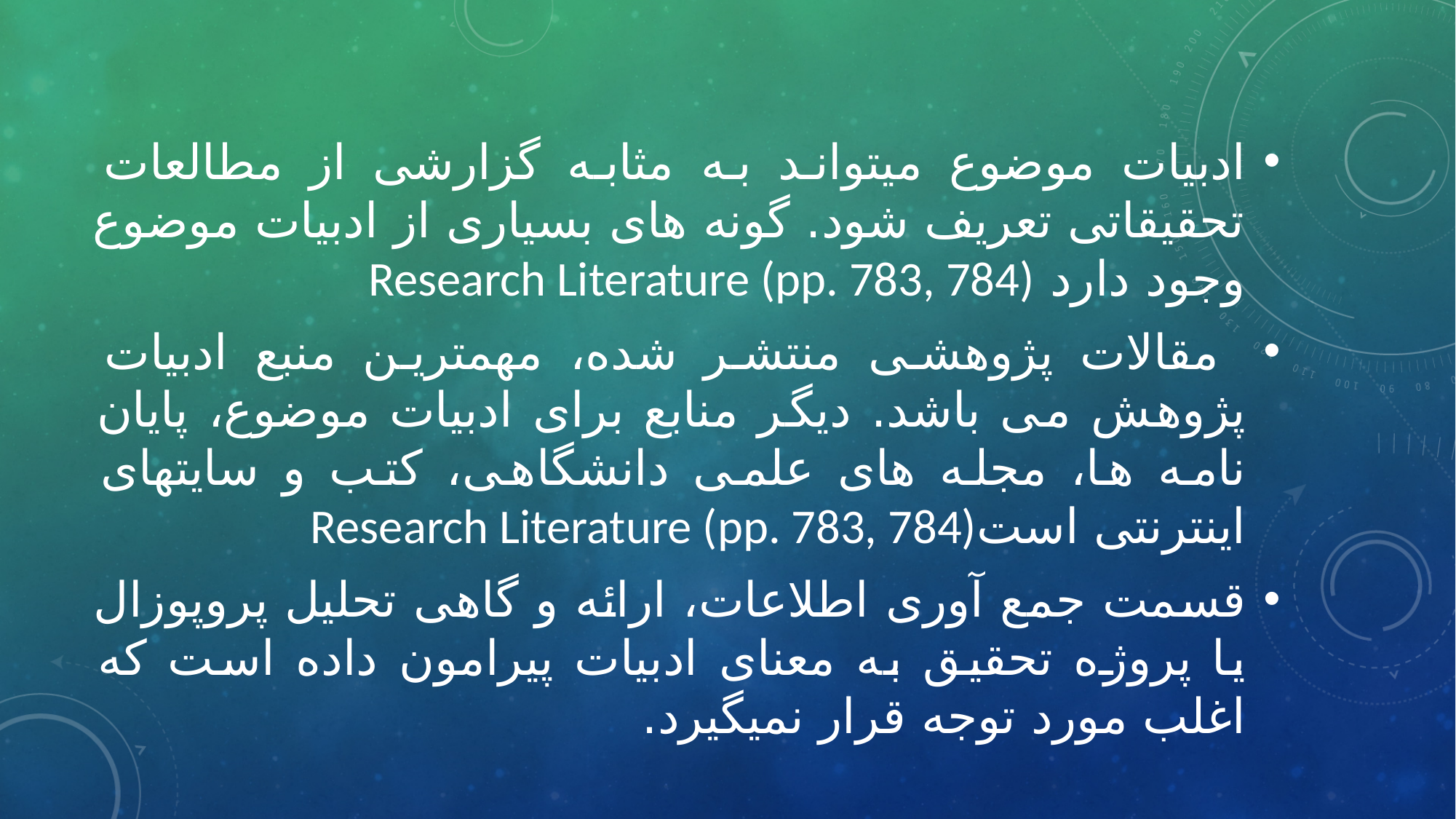

ادبیات موضوع میتواند به مثابه گزارشی از مطالعات تحقیقاتی تعریف شود. گونه های بسیاری از ادبیات موضوع وجود دارد Research Literature (pp. 783, 784)
 مقالات پژوهشی منتشر شده، مهمترین منبع ادبیات پژوهش می باشد. دیگر منابع برای ادبیات موضوع، پایان نامه ها، مجله های علمی دانشگاهی، کتب و سایتهای اینترنتی استResearch Literature (pp. 783, 784)
قسمت جمع آوری اطلاعات، ارائه و گاهی تحلیل پروپوزال یا پروژه تحقیق به معنای ادبیات پیرامون داده است که اغلب مورد توجه قرار نمیگیرد.